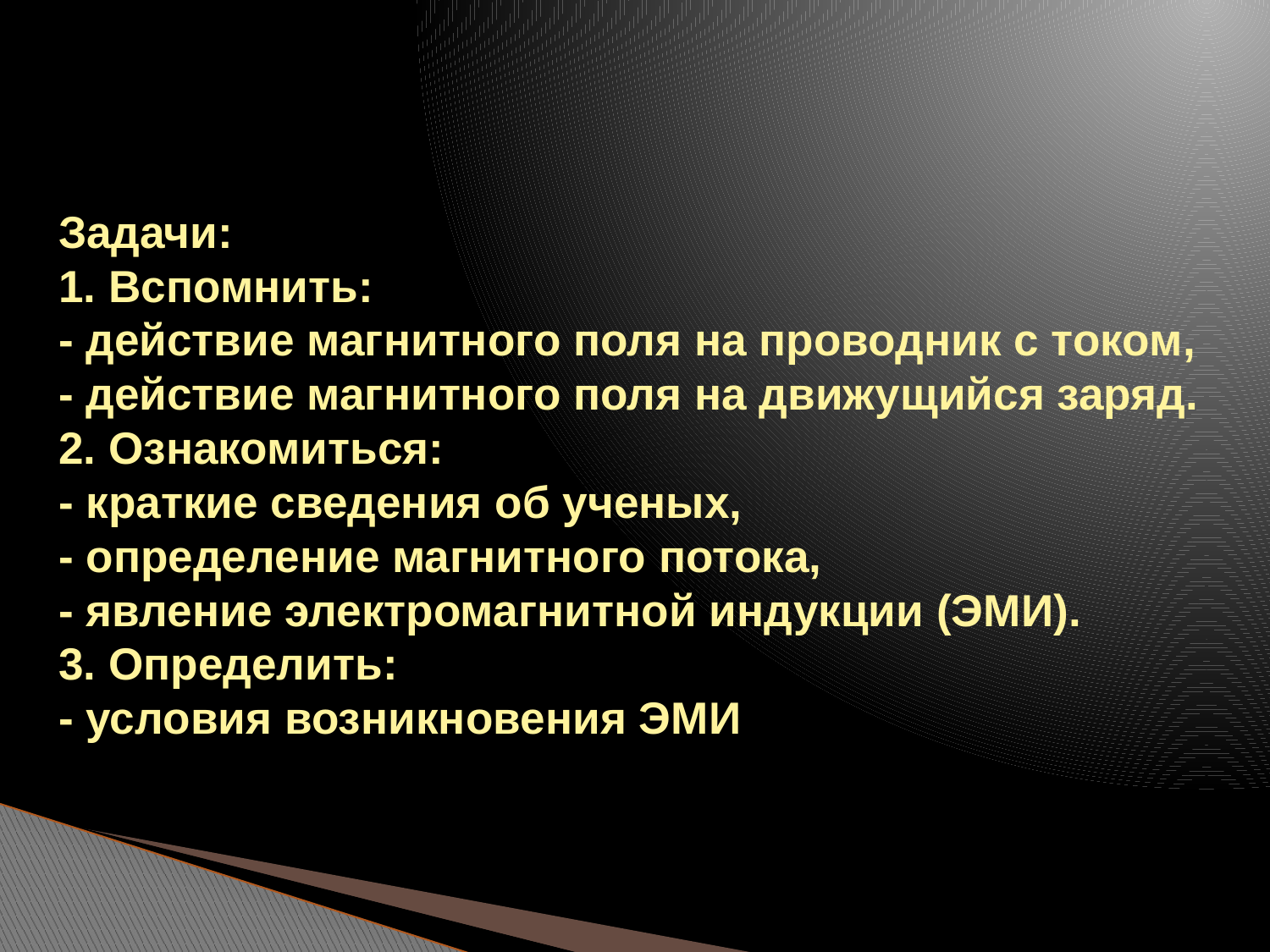

# Задачи: 1. Вспомнить: - действие магнитного поля на проводник с током, - действие магнитного поля на движущийся заряд. 2. Ознакомиться: - краткие сведения об ученых, - определение магнитного потока, - явление электромагнитной индукции (ЭМИ). 3. Определить: - условия возникновения ЭМИ